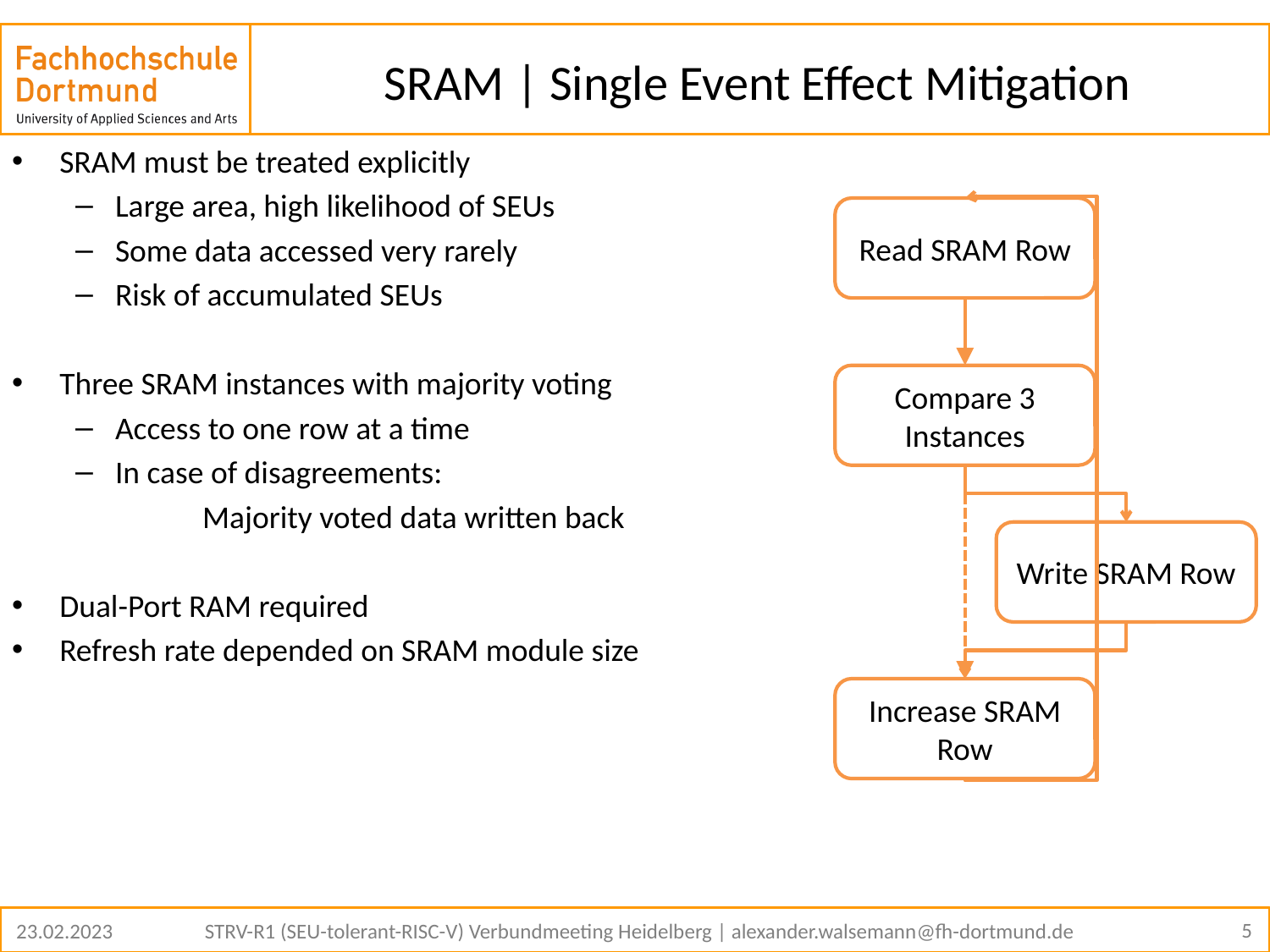

# SRAM | Single Event Effect Mitigation
SRAM must be treated explicitly
Large area, high likelihood of SEUs
Some data accessed very rarely
Risk of accumulated SEUs

Three SRAM instances with majority voting
Access to one row at a time
In case of disagreements:
	Majority voted data written back

Dual-Port RAM required
Refresh rate depended on SRAM module size
Read SRAM Row
Compare 3 Instances
Write SRAM Row
Increase SRAM Row
5
23.02.2023
STRV-R1 (SEU-tolerant-RISC-V) Verbundmeeting Heidelberg | alexander.walsemann@fh-dortmund.de